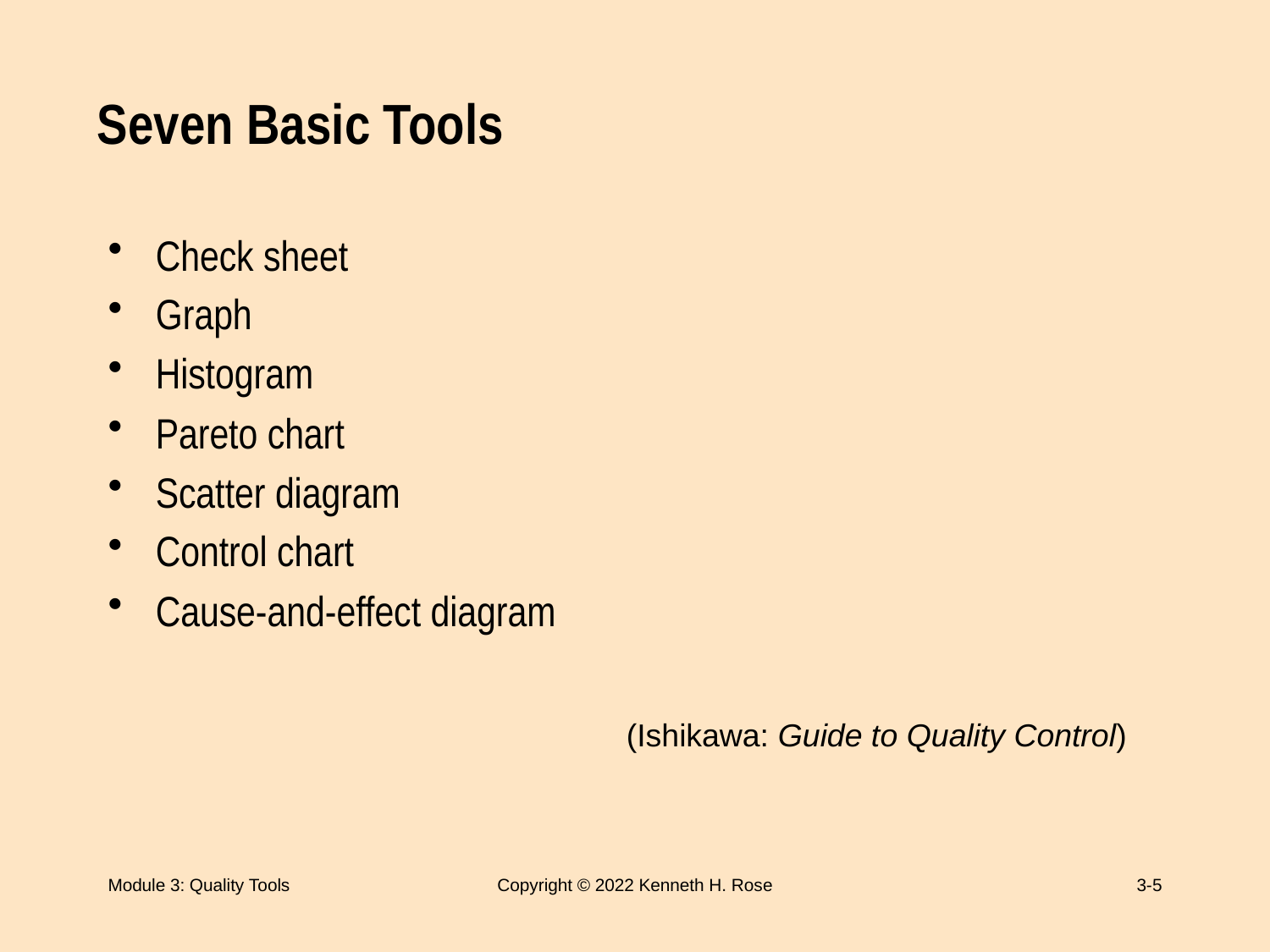

# Seven Basic Tools
Check sheet
Graph
Histogram
Pareto chart
Scatter diagram
Control chart
Cause-and-effect diagram
(Ishikawa: Guide to Quality Control)
Module 3: Quality Tools
Copyright © 2022 Kenneth H. Rose
3-5